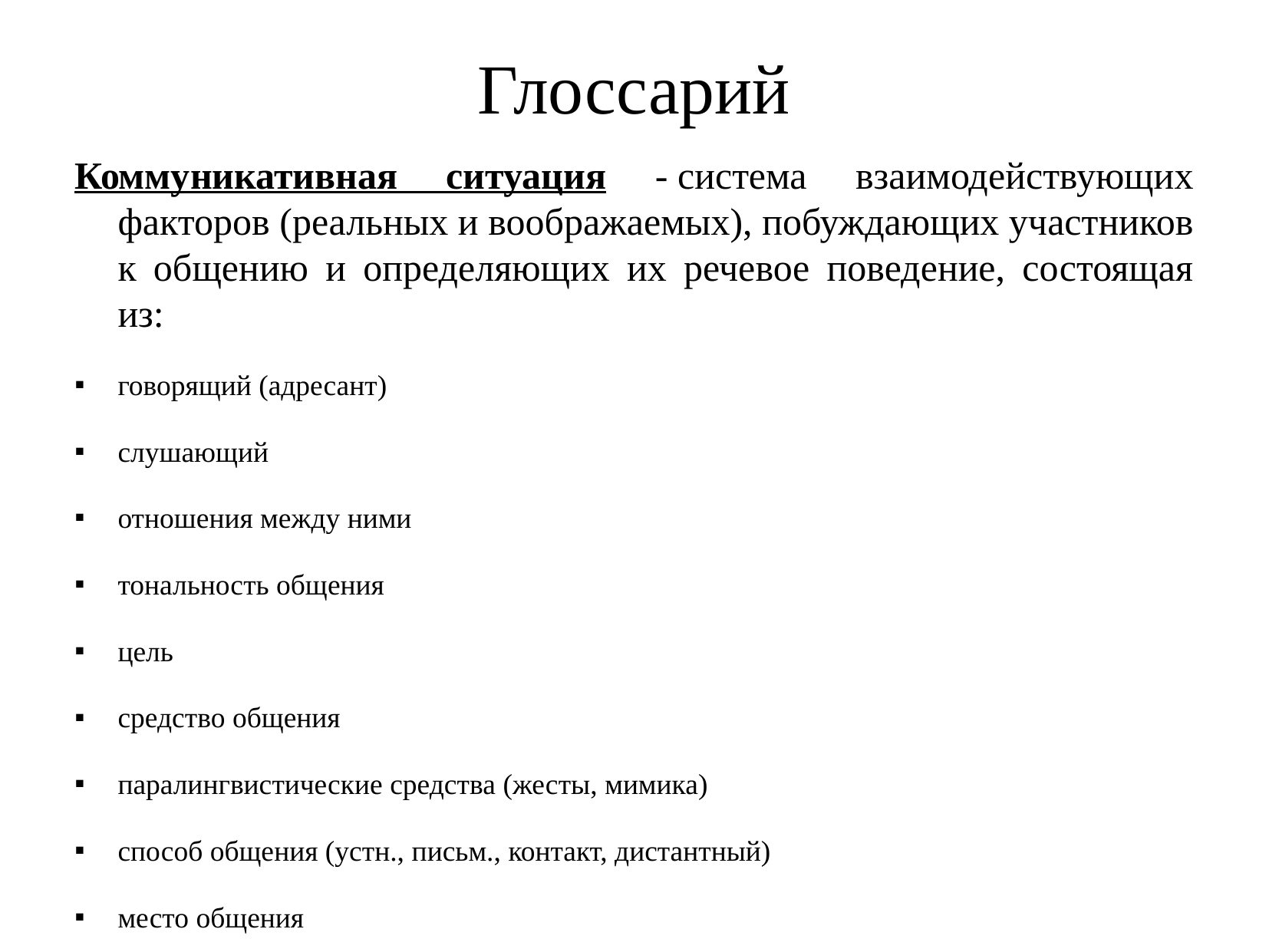

Глоссарий
Коммуникативная ситуация - система взаимодействующих факторов (реальных и воображаемых), побуждающих участников к общению и определяющих их речевое поведение, состоящая из:
говорящий (адресант)
cлушающий
отношения между ними
тональность общения
цель
средство общения
паралингвистические средства (жесты, мимика)
способ общения (устн., письм., контакт, дистантный)
место общения